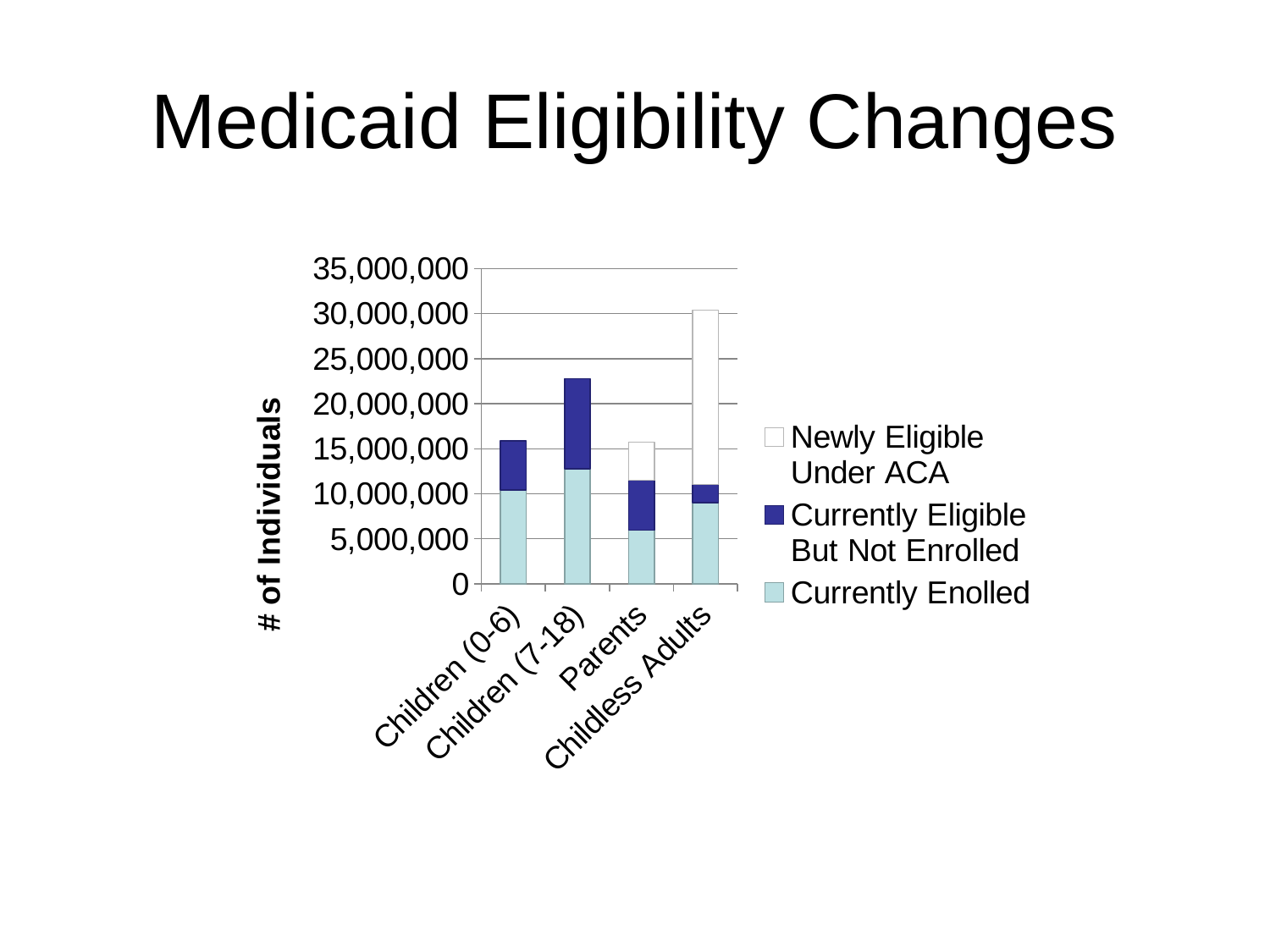

# Medicaid Eligibility Changes

### Chart

| Category | Currently Enolled | Currently Eligible But Not Enrolled | Newly Eligible Under ACA |
|---|---|---|---|
| Children (0-6) | 10454963.0 | 5435522.0 | 0.0 |
| Children (7-18) | 12767028.0 | 10004944.0 | 0.0 |
| Parents | 5941556.0 | 5558978.0 | 4232379.0 |
| Childless Adults | 9046629.0 | 1999993.0 | 19358082.0 |